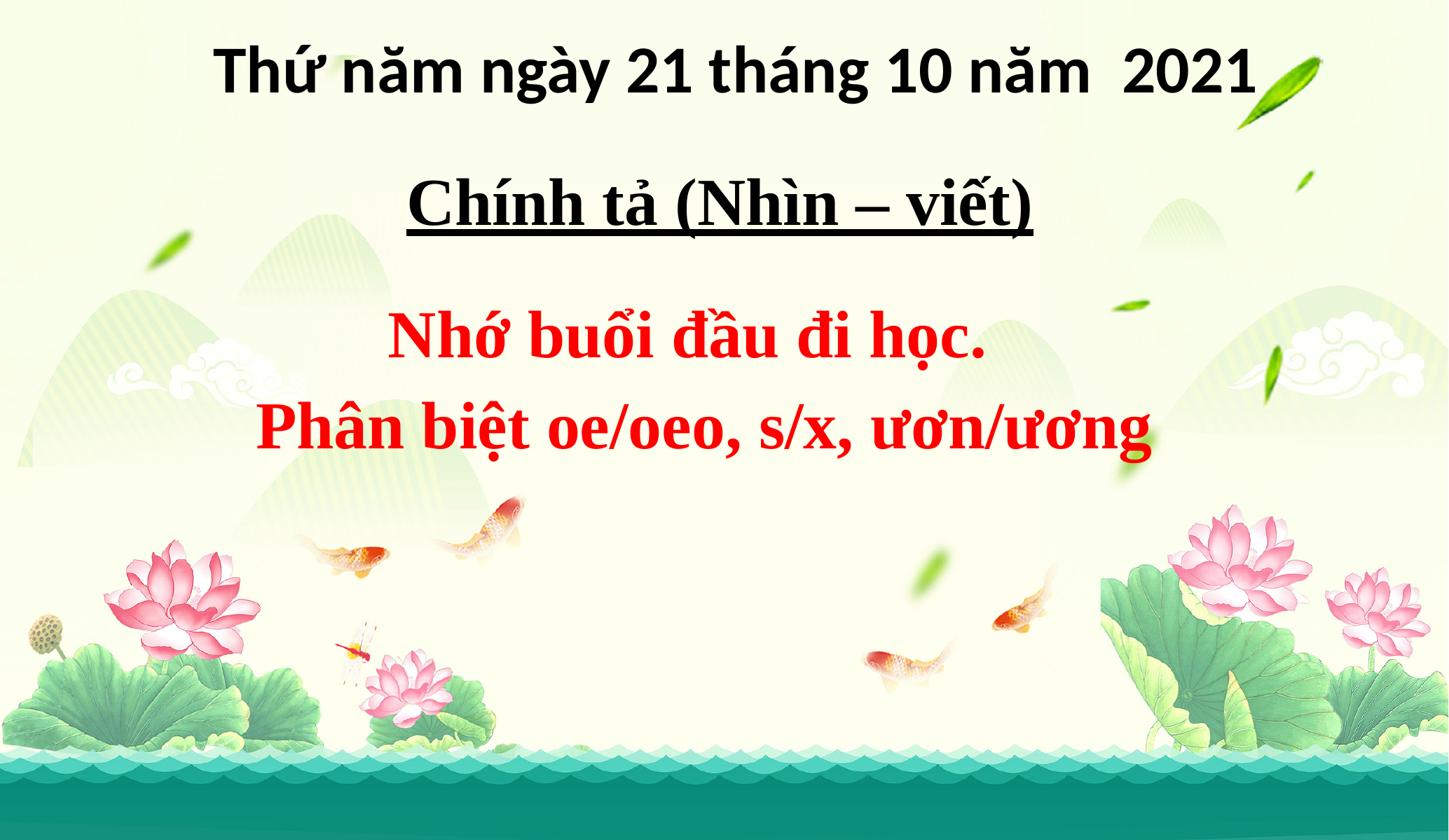

Thứ năm ngày 21 tháng 10 năm  2021
Chính tả (Nhìn – viết)
      Nhớ buổi đầu đi học.
       Phân biệt oe/oeo, s/x, ươn/ương